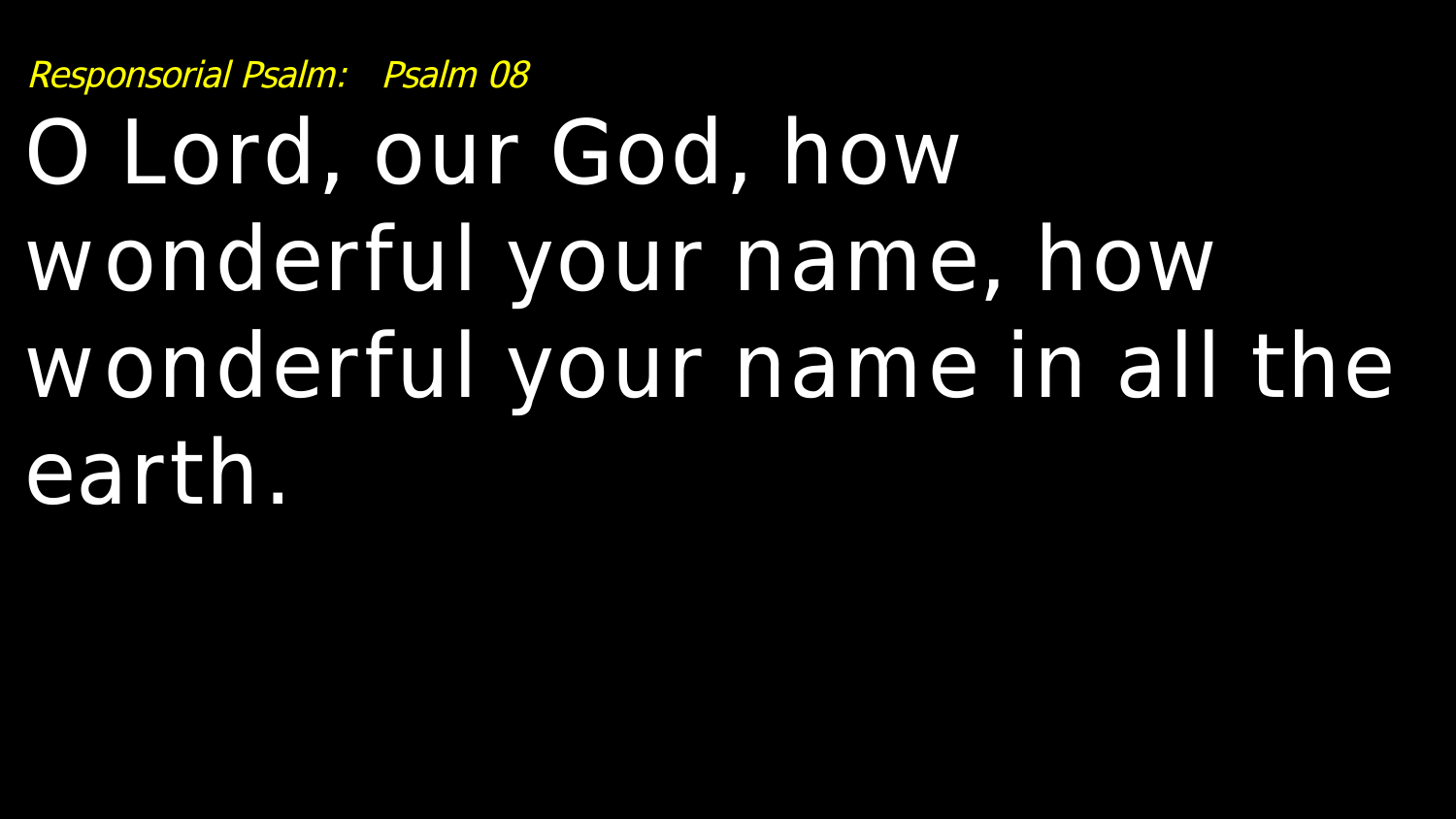

# Responsorial Psalm:   Psalm 08 O Lord, our God, how wonderful your name, how wonderful your name in all the earth.